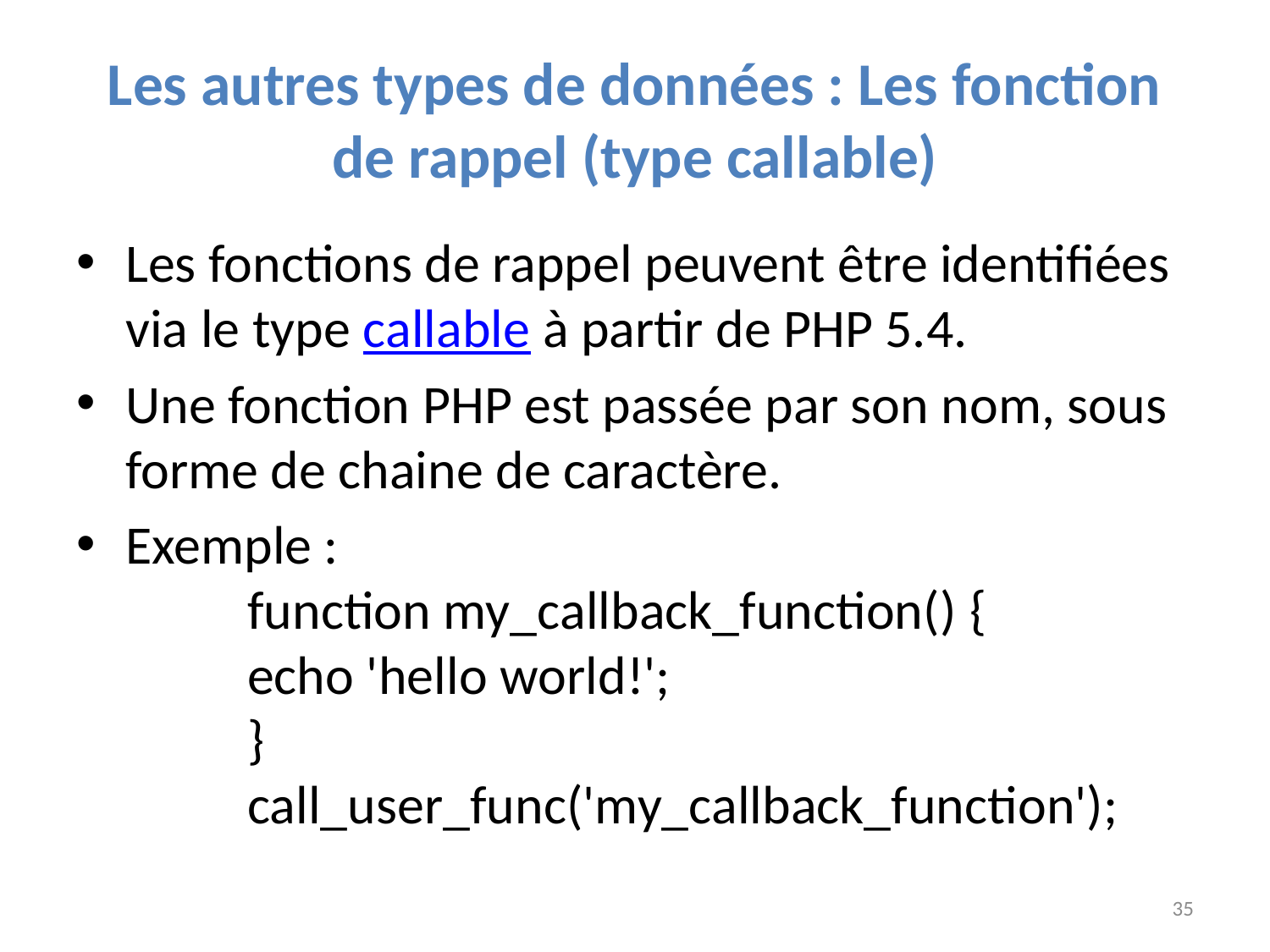

# Les autres types de données : Les fonction de rappel (type callable)
Les fonctions de rappel peuvent être identifiées via le type callable à partir de PHP 5.4.
Une fonction PHP est passée par son nom, sous forme de chaine de caractère.
Exemple :
		function my_callback_function() {
    		echo 'hello world!';
		}
		call_user_func('my_callback_function');
35